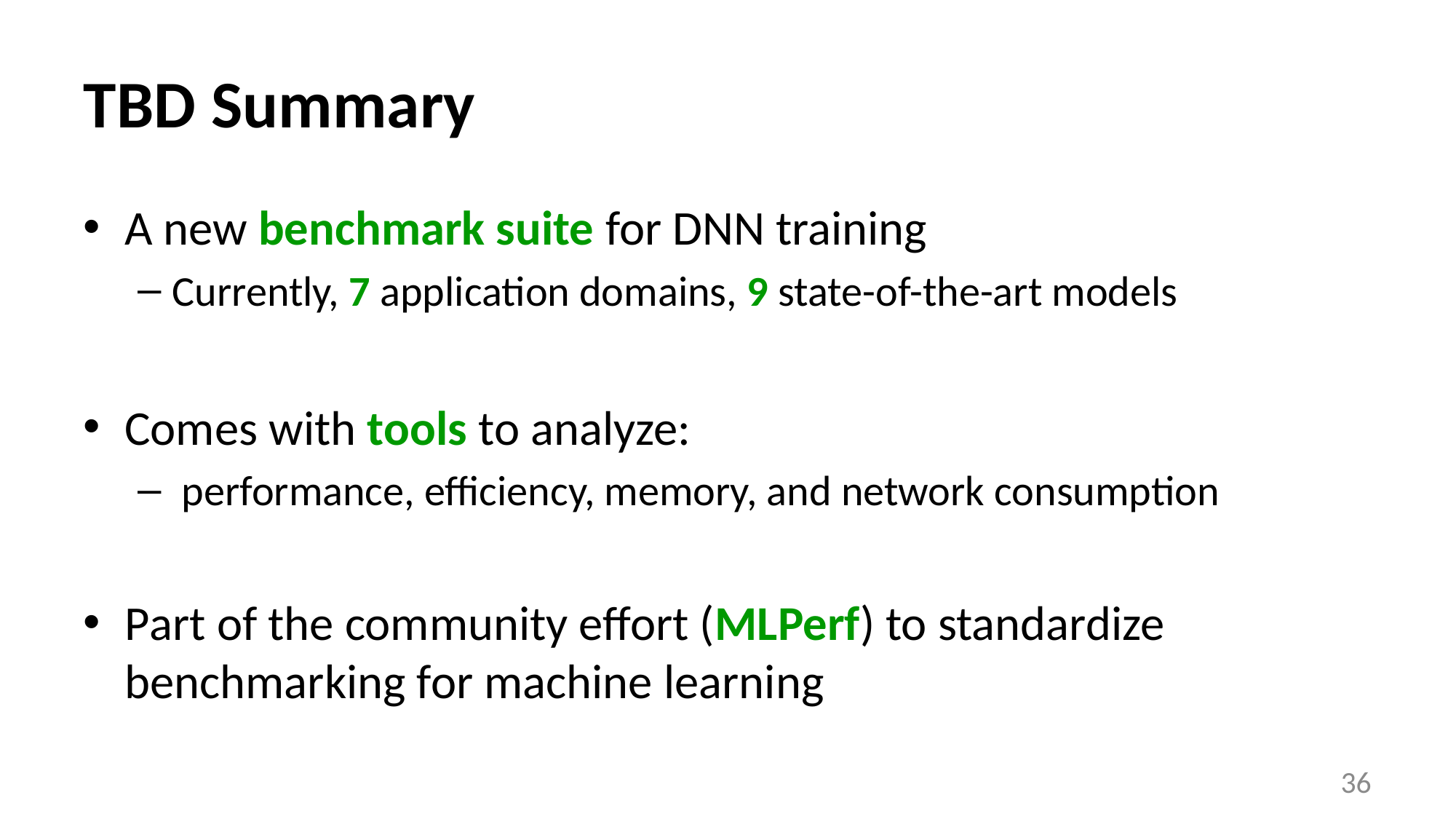

# TBD Summary
A new benchmark suite for DNN training
Currently, 7 application domains, 9 state-of-the-art models

Comes with tools to analyze:
 performance, efficiency, memory, and network consumption

Part of the community effort (MLPerf) to standardize benchmarking for machine learning
36